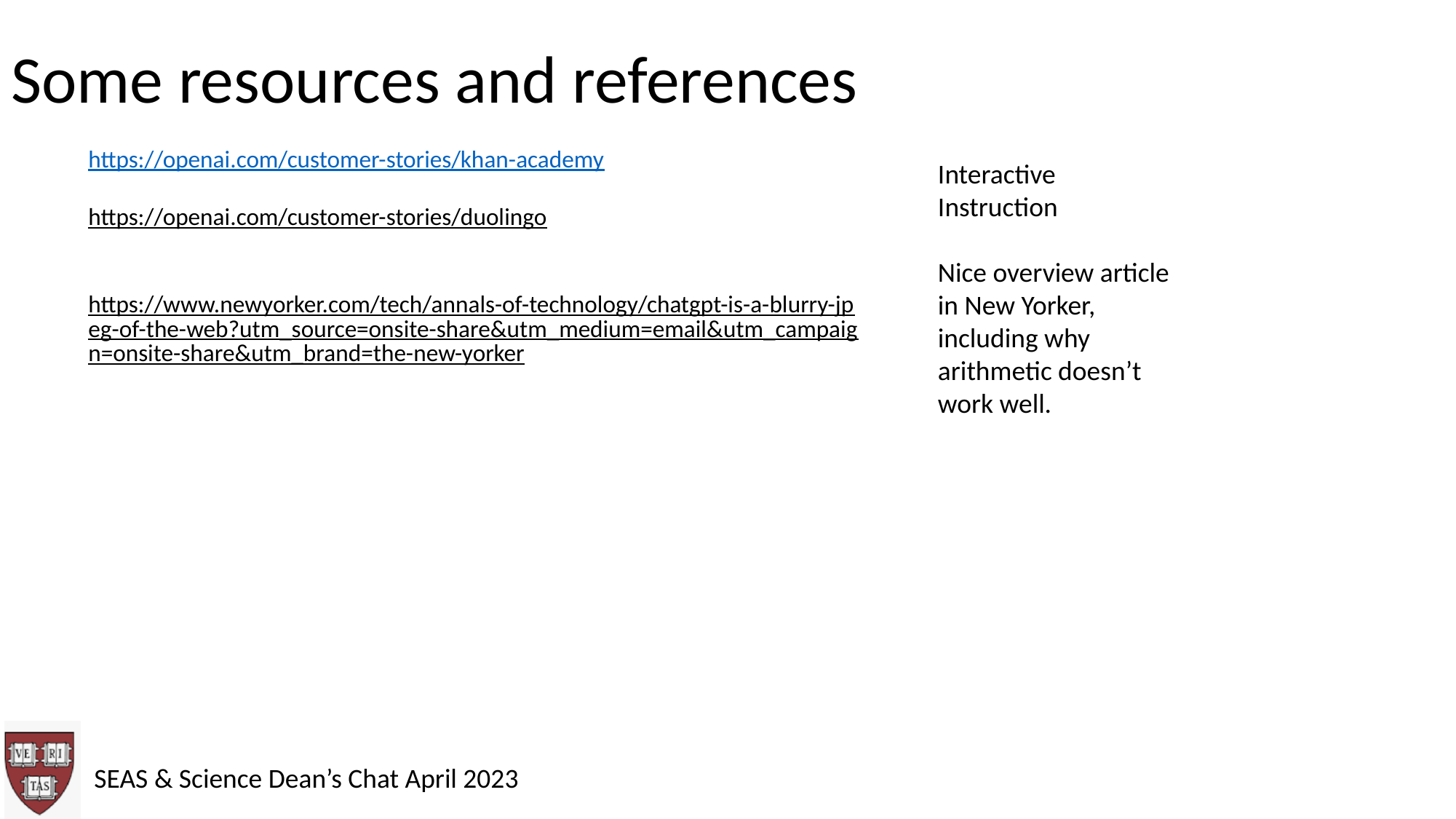

# Some resources and references
https://openai.com/customer-stories/khan-academy

https://openai.com/customer-stories/duolingo

https://www.newyorker.com/tech/annals-of-technology/chatgpt-is-a-blurry-jpeg-of-the-web?utm_source=onsite-share&utm_medium=email&utm_campaign=onsite-share&utm_brand=the-new-yorker

Interactive Instruction
Nice overview article in New Yorker, including why arithmetic doesn’t work well.